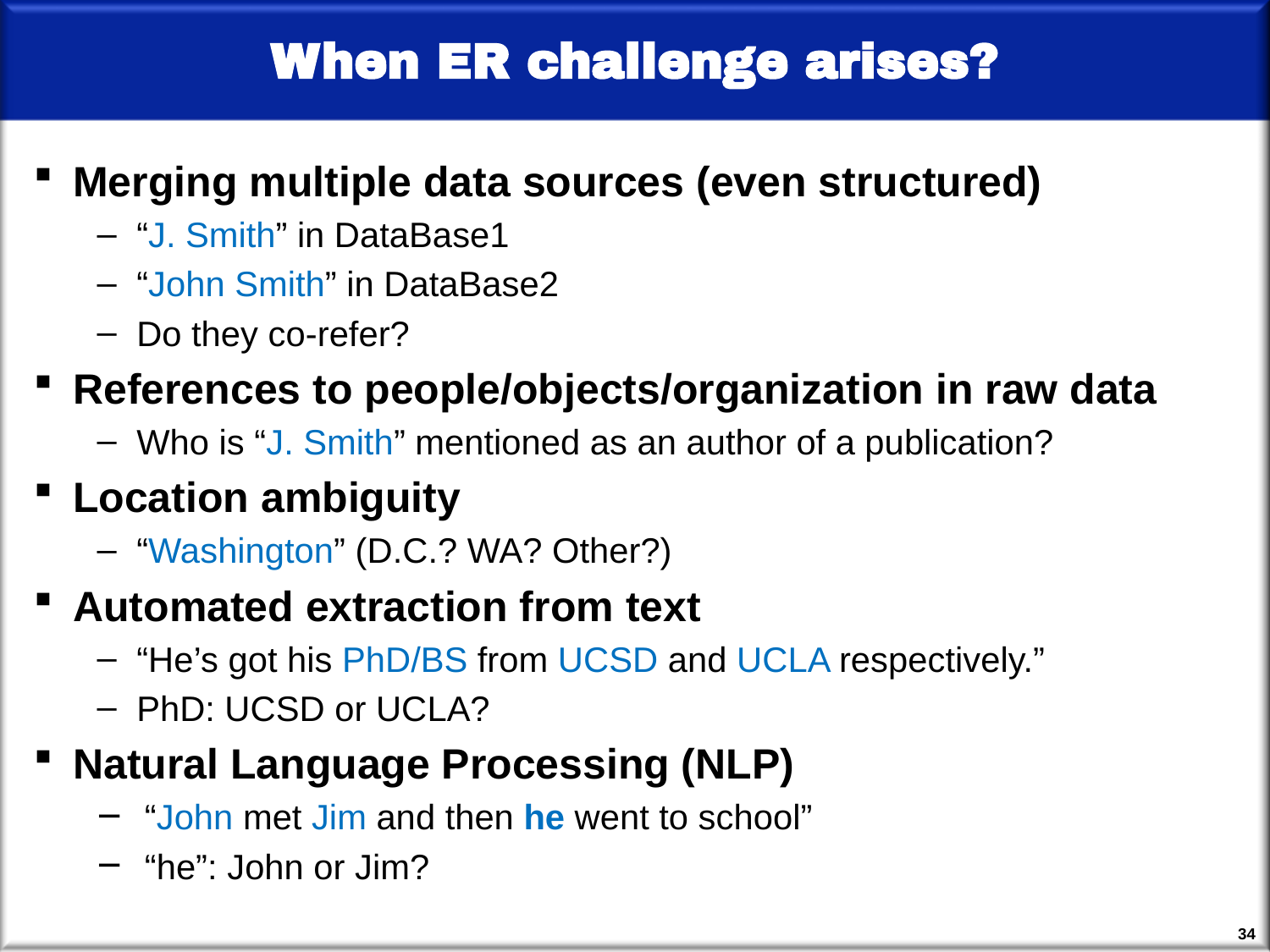

# When ER challenge arises?
Merging multiple data sources (even structured)
“J. Smith” in DataBase1
“John Smith” in DataBase2
Do they co-refer?
References to people/objects/organization in raw data
Who is “J. Smith” mentioned as an author of a publication?
Location ambiguity
“Washington” (D.C.? WA? Other?)
Automated extraction from text
“He’s got his PhD/BS from UCSD and UCLA respectively.”
PhD: UCSD or UCLA?
Natural Language Processing (NLP)
“John met Jim and then he went to school”
“he”: John or Jim?
34